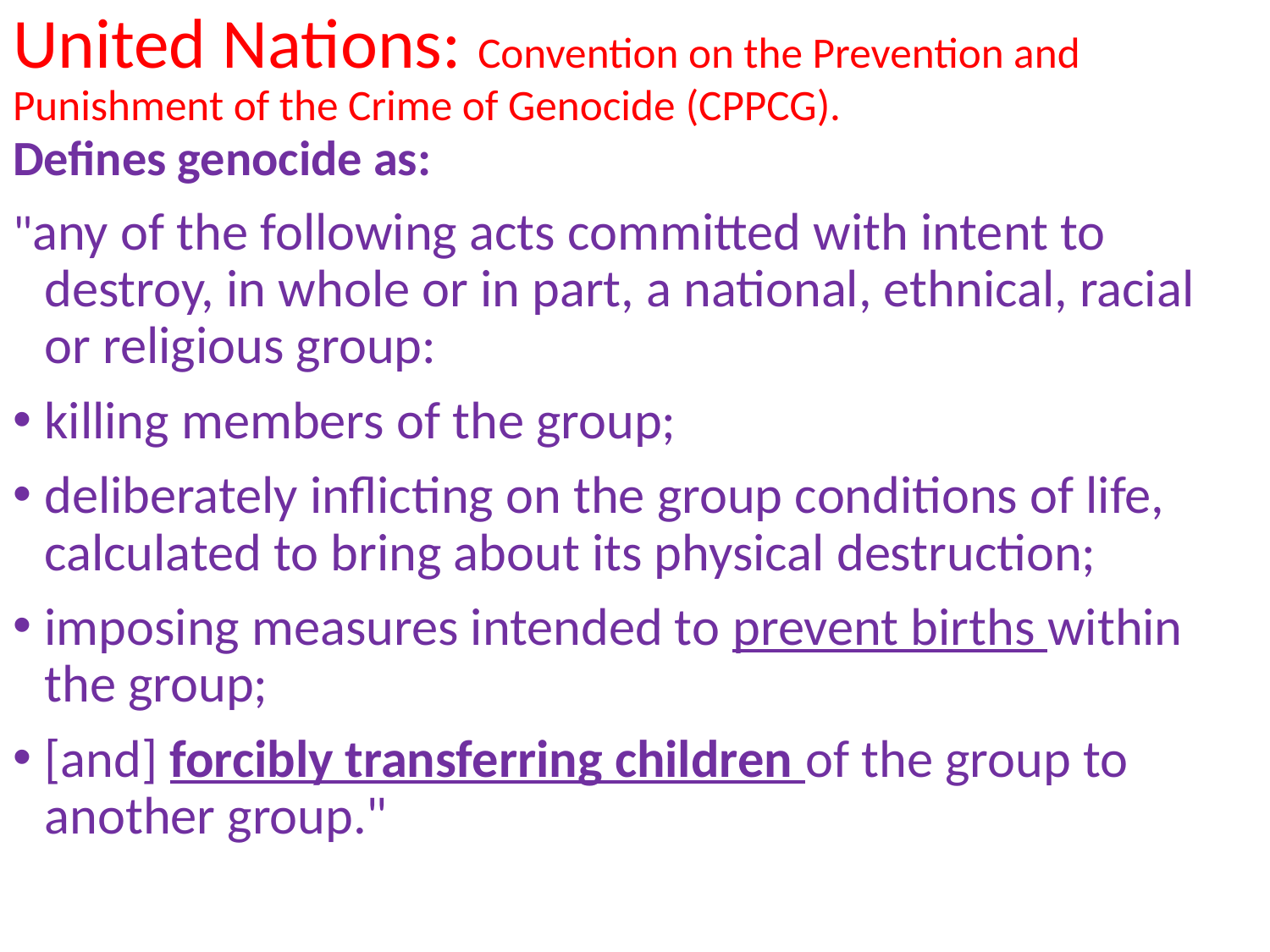

# United Nations: Convention on the Prevention and Punishment of the Crime of Genocide (CPPCG).
Defines genocide as:
"any of the following acts committed with intent to destroy, in whole or in part, a national, ethnical, racial or religious group:
killing members of the group;
deliberately inflicting on the group conditions of life, calculated to bring about its physical destruction;
imposing measures intended to prevent births within the group;
[and] forcibly transferring children of the group to another group."